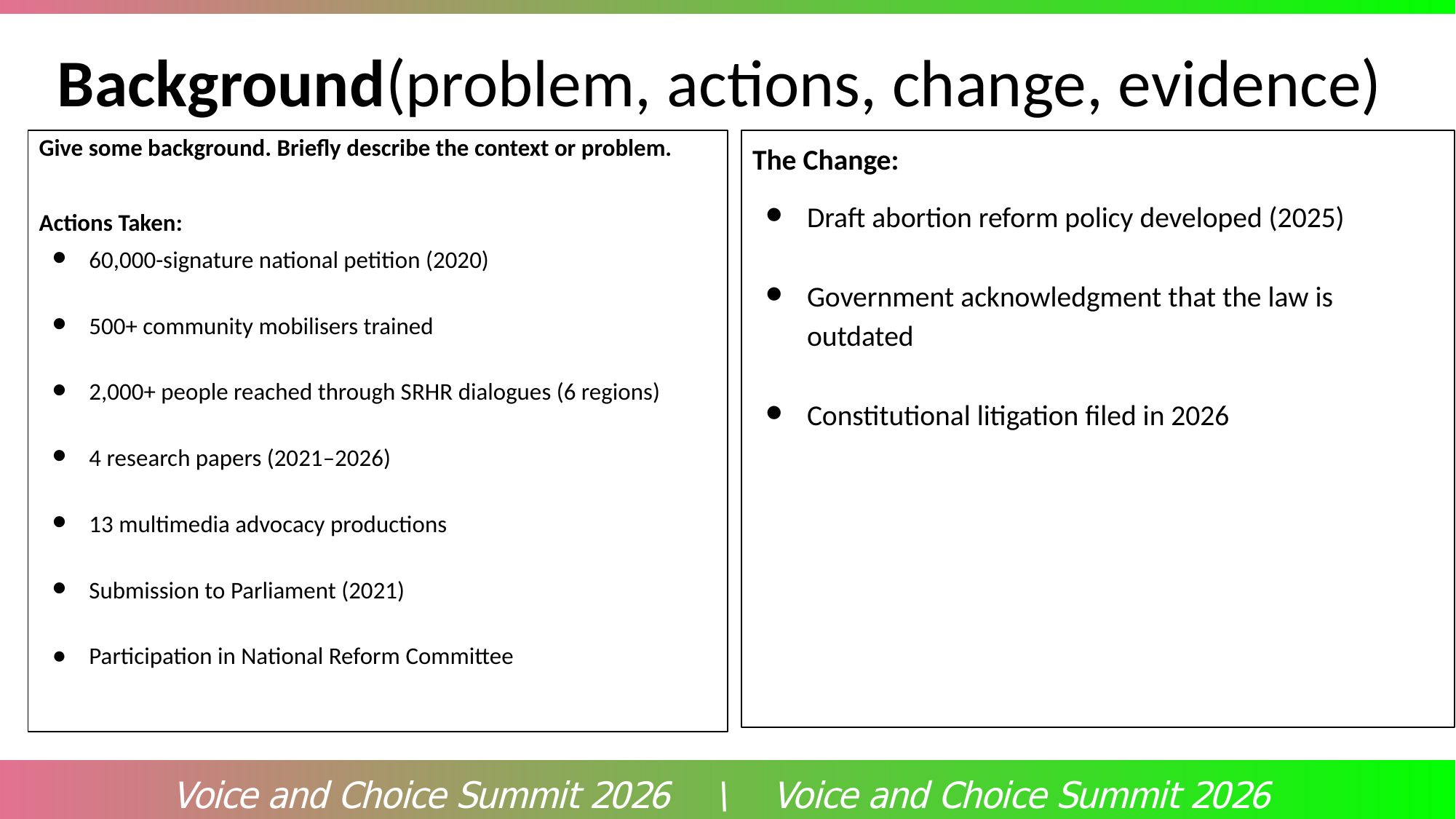

Background(problem, actions, change, evidence)
Give some background. Briefly describe the context or problem.

Actions Taken:
60,000-signature national petition (2020)
500+ community mobilisers trained
2,000+ people reached through SRHR dialogues (6 regions)
4 research papers (2021–2026)
13 multimedia advocacy productions
Submission to Parliament (2021)
Participation in National Reform Committee

The Change:
Draft abortion reform policy developed (2025)
Government acknowledgment that the law is outdated
Constitutional litigation filed in 2026

Voice and Choice Summit 2026    \    Voice and Choice Summit 2026